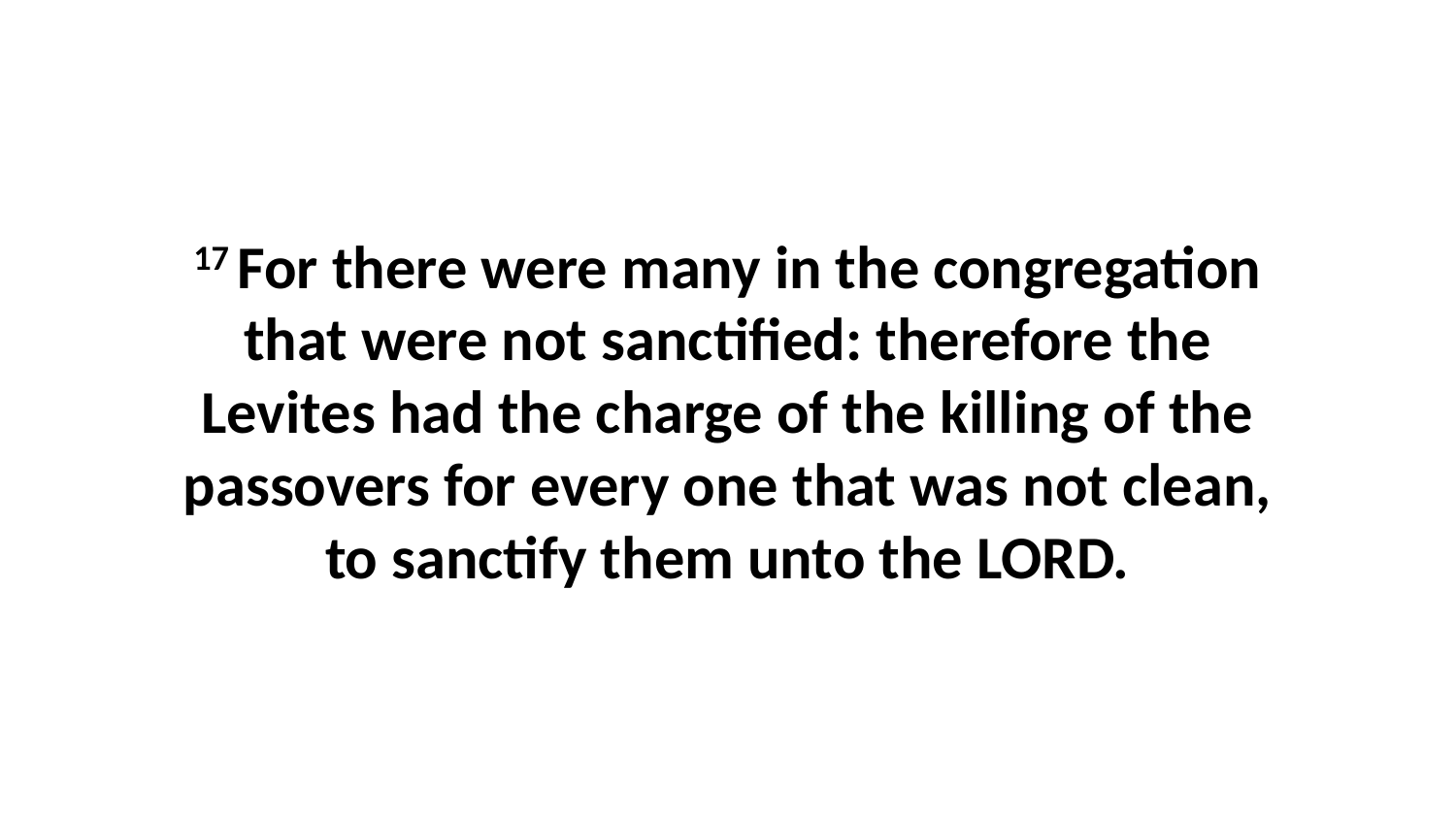

17 For there were many in the congregation that were not sanctified: therefore the Levites had the charge of the killing of the passovers for every one that was not clean, to sanctify them unto the LORD.